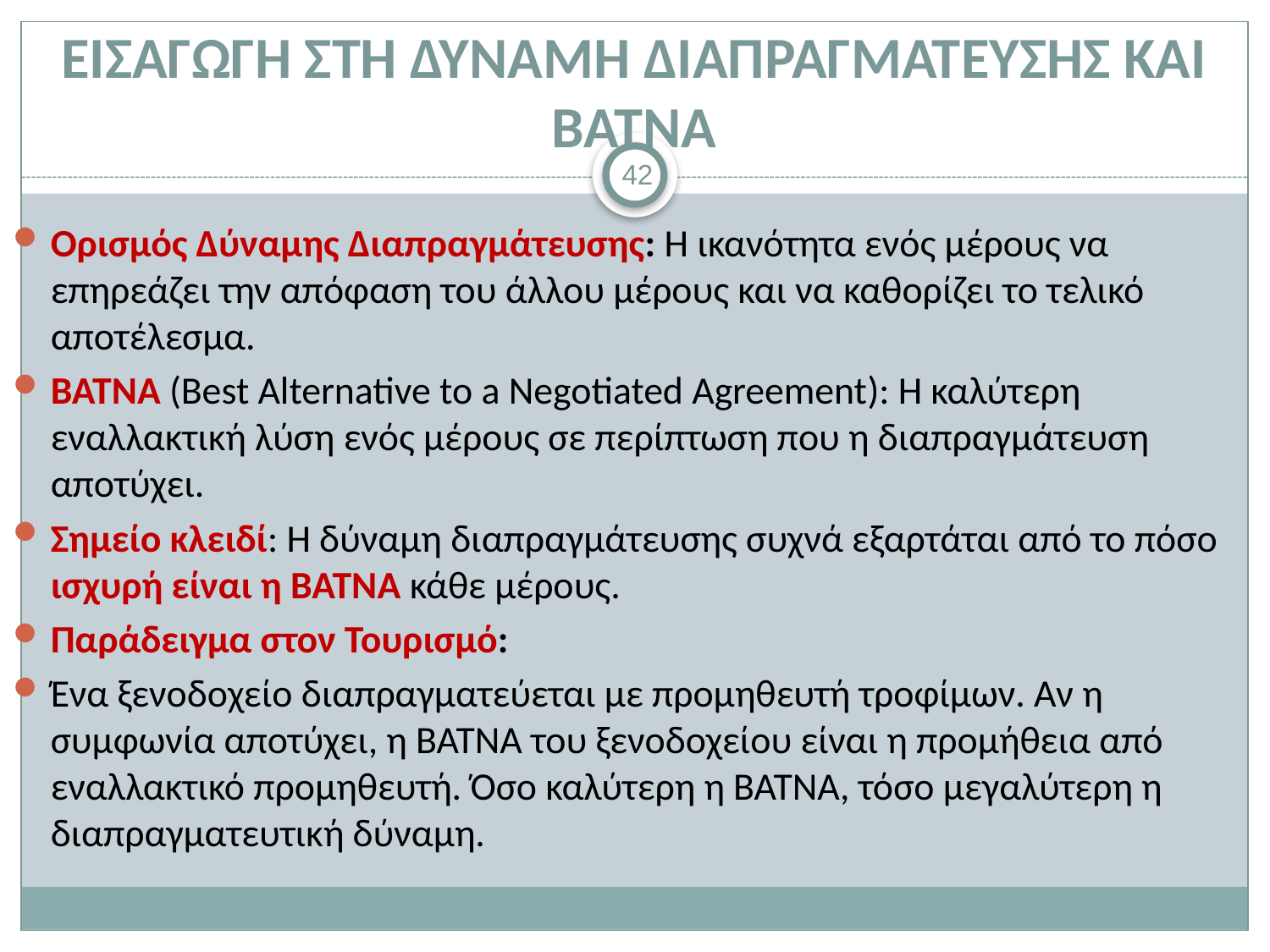

# ΕΙΣΑΓΩΓΗ ΣΤΗ ΔΥΝΑΜΗ ΔΙΑΠΡΑΓΜΑΤΕΥΣΗΣ ΚΑΙ BATNA
42
Ορισμός Δύναμης Διαπραγμάτευσης: Η ικανότητα ενός μέρους να επηρεάζει την απόφαση του άλλου μέρους και να καθορίζει το τελικό αποτέλεσμα.
BATNA (Best Alternative to a Negotiated Agreement): Η καλύτερη εναλλακτική λύση ενός μέρους σε περίπτωση που η διαπραγμάτευση αποτύχει.
Σημείο κλειδί: Η δύναμη διαπραγμάτευσης συχνά εξαρτάται από το πόσο ισχυρή είναι η BATNA κάθε μέρους.
Παράδειγμα στον Τουρισμό:
Ένα ξενοδοχείο διαπραγματεύεται με προμηθευτή τροφίμων. Αν η συμφωνία αποτύχει, η BATNA του ξενοδοχείου είναι η προμήθεια από εναλλακτικό προμηθευτή. Όσο καλύτερη η BATNA, τόσο μεγαλύτερη η διαπραγματευτική δύναμη.